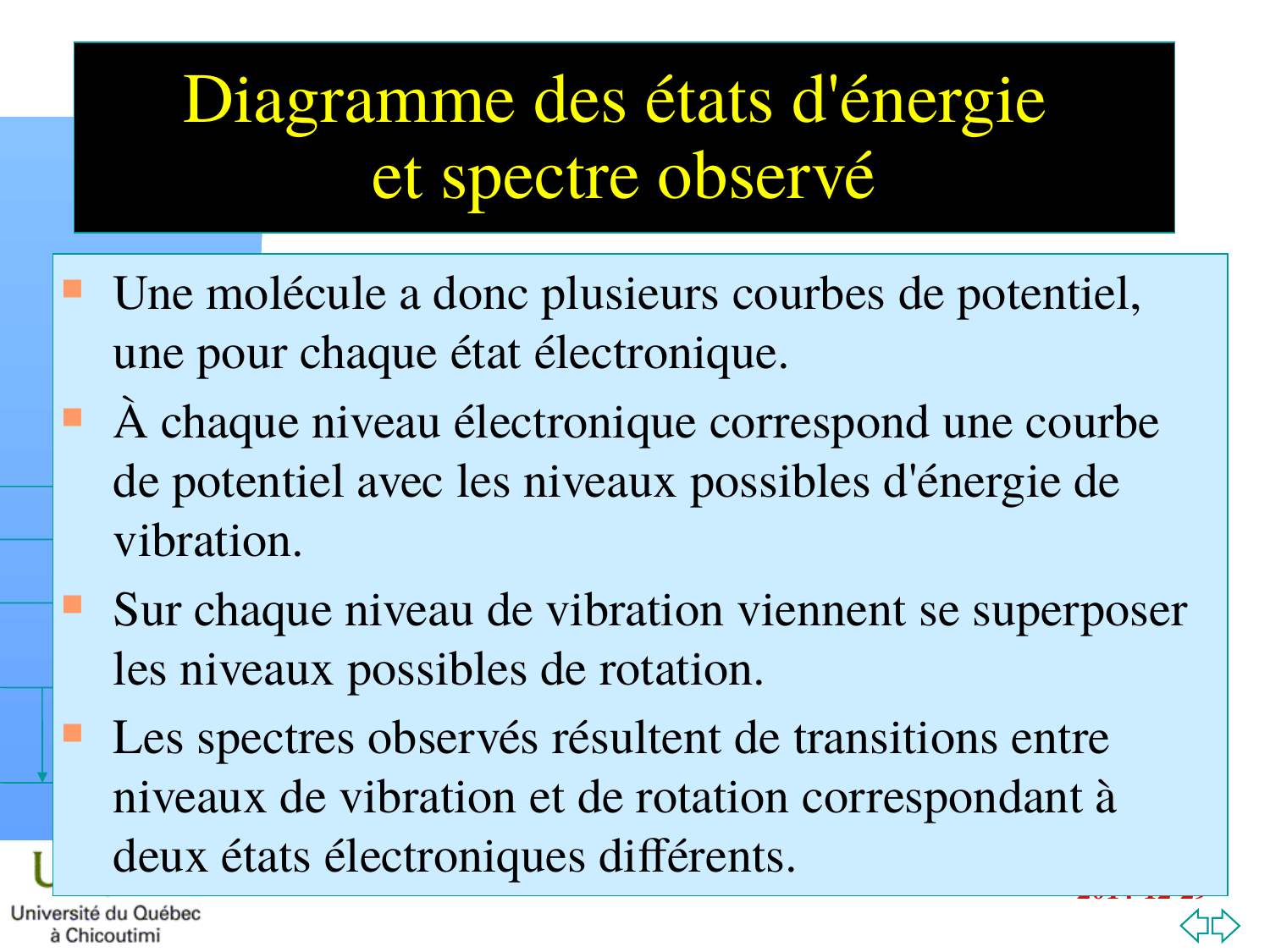

Diagramme des états d'énergie
et spectre observé
Une molécule a donc plusieurs courbes de potentiel, une pour chaque état électronique.
À chaque niveau électronique correspond une courbe de potentiel avec les niveaux possibles d'énergie de vibration.
Sur chaque niveau de vibration viennent se superposer les niveaux possibles de rotation.
Les spectres observés résultent de transitions entre niveaux de vibration et de rotation correspondant à deux états électroniques différents.